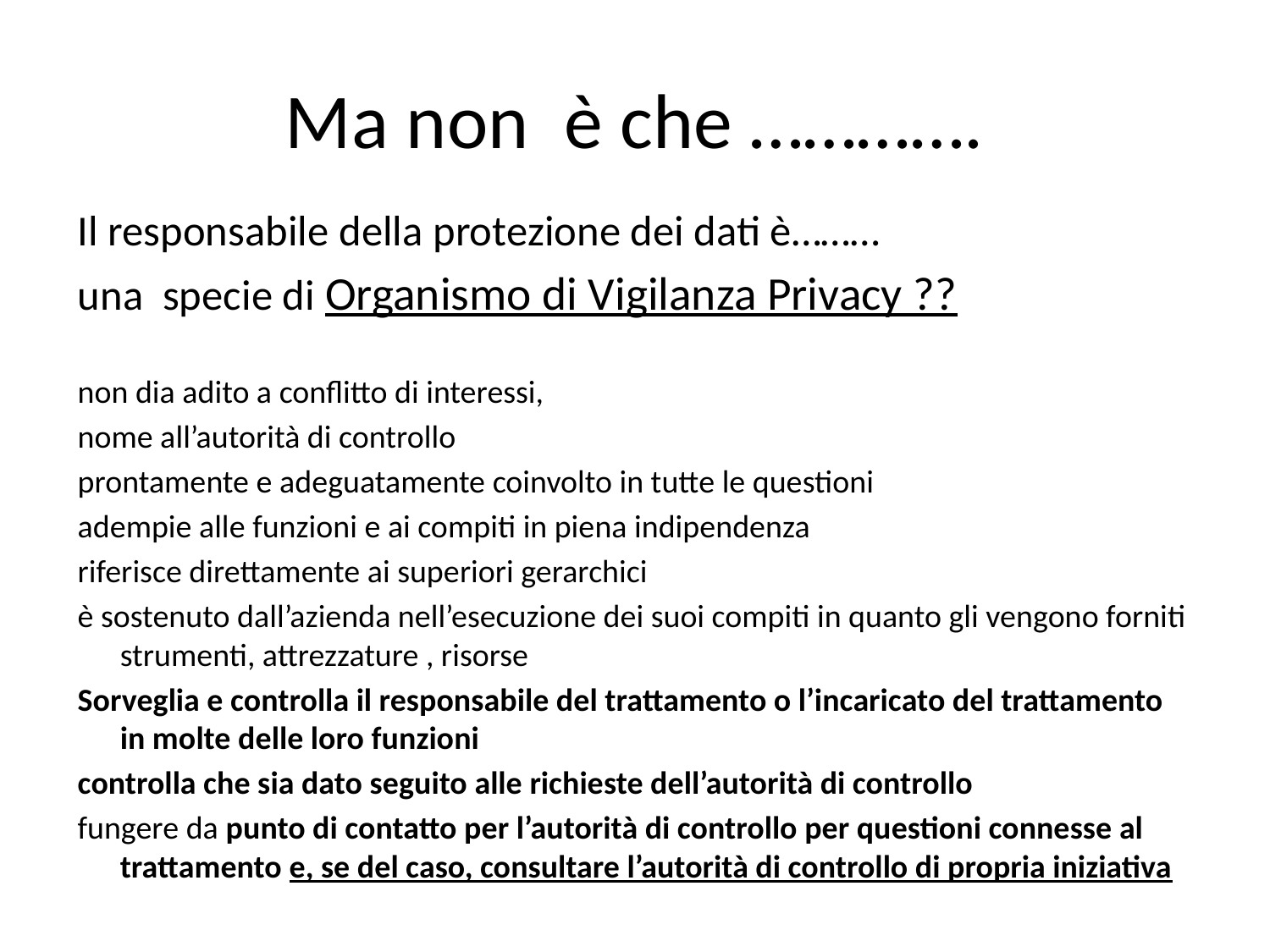

# Ma non  è che ………….
Il responsabile della protezione dei dati è………
una  specie di Organismo di Vigilanza Privacy ??

non dia adito a conflitto di interessi,
nome all’autorità di controllo
prontamente e adeguatamente coinvolto in tutte le questioni
adempie alle funzioni e ai compiti in piena indipendenza
riferisce direttamente ai superiori gerarchici
è sostenuto dall’azienda nell’esecuzione dei suoi compiti in quanto gli vengono forniti strumenti, attrezzature , risorse
Sorveglia e controlla il responsabile del trattamento o l’incaricato del trattamento in molte delle loro funzioni
controlla che sia dato seguito alle richieste dell’autorità di controllo
fungere da punto di contatto per l’autorità di controllo per questioni connesse al trattamento e, se del caso, consultare l’autorità di controllo di propria iniziativa